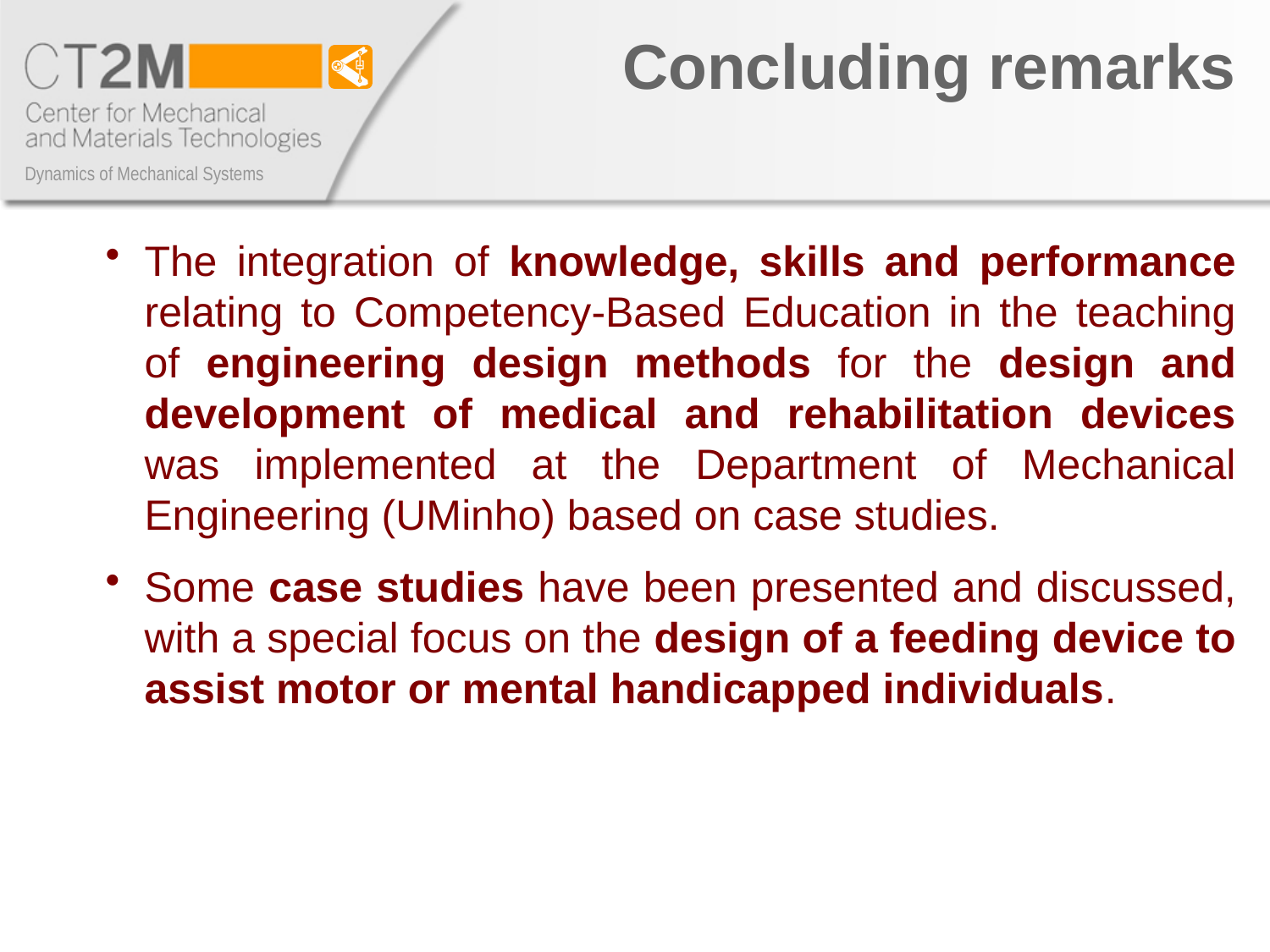

Concluding remarks
The integration of knowledge, skills and performance relating to Competency-Based Education in the teaching of engineering design methods for the design and development of medical and rehabilitation devices was implemented at the Department of Mechanical Engineering (UMinho) based on case studies.
Some case studies have been presented and discussed, with a special focus on the design of a feeding device to assist motor or mental handicapped individuals.